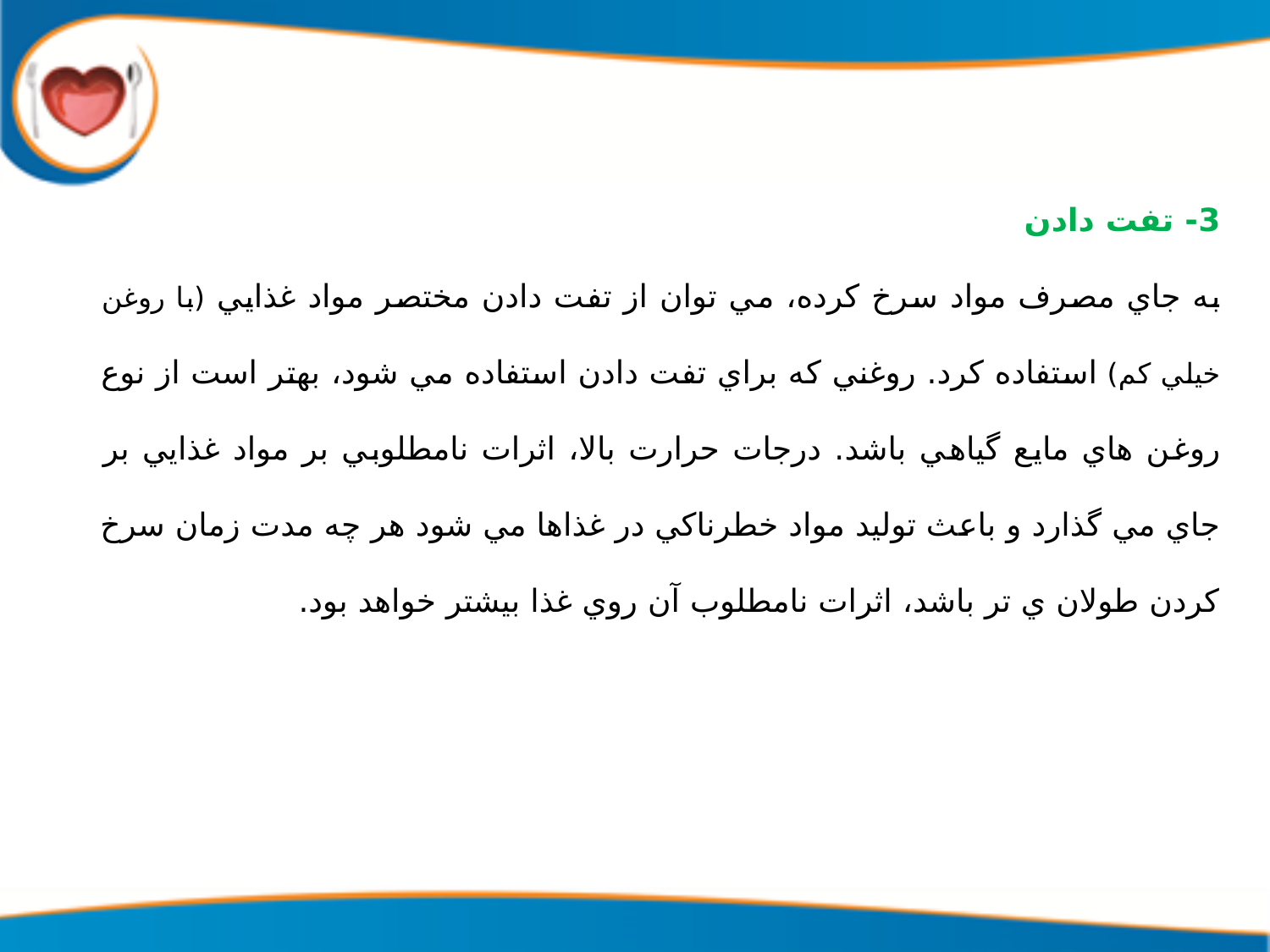

3- تفت دادن
به جاي مصرف مواد سرخ كرده، مي توان از تفت دادن مختصر مواد غذايي (با روغن خيلي كم) استفاده كرد. روغني كه براي تفت دادن استفاده مي شود، بهتر است از نوع روغن هاي مايع گياهي باشد. درجات حرارت بالا، اثرات نامطلوبي بر مواد غذايي بر جاي مي گذارد و باعث توليد مواد خطرناكي در غذاها مي شود هر چه مدت زمان سرخ كردن طولان ي تر باشد، اثرات نامطلوب آن روي غذا بيشتر خواهد بود.